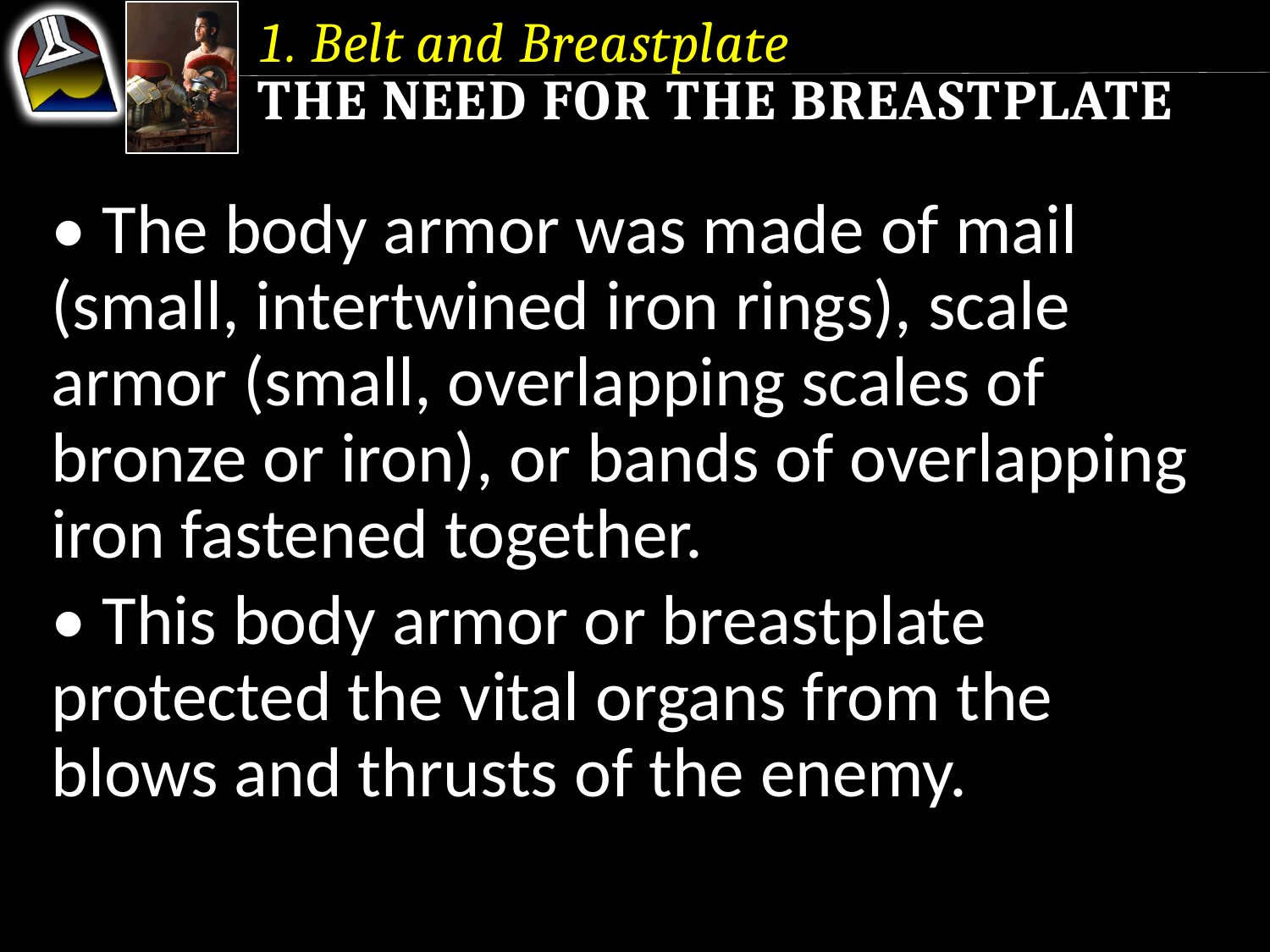

1. Belt and Breastplate
The Need for the Breastplate
• The body armor was made of mail (small, intertwined iron rings), scale  armor (small, overlapping scales of  bronze or iron), or bands of overlapping iron fastened together.
• This body armor or breastplate protected the vital organs from the         blows and thrusts of the enemy.